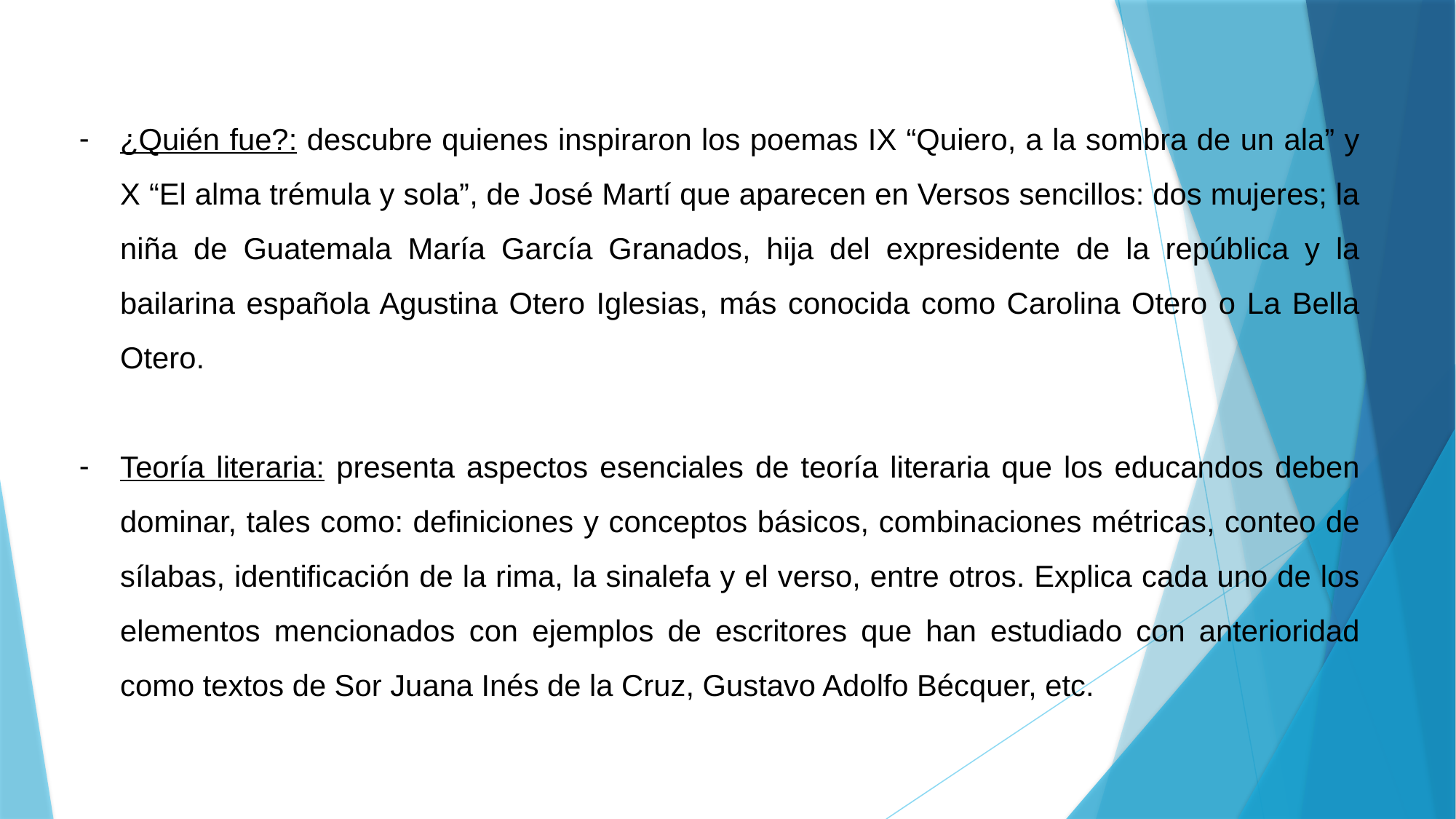

¿Quién fue?: descubre quienes inspiraron los poemas IX “Quiero, a la sombra de un ala” y X “El alma trémula y sola”, de José Martí que aparecen en Versos sencillos: dos mujeres; la niña de Guatemala María García Granados, hija del expresidente de la república y la bailarina española Agustina Otero Iglesias, más conocida como Carolina Otero o La Bella Otero.

Teoría literaria: presenta aspectos esenciales de teoría literaria que los educandos deben dominar, tales como: definiciones y conceptos básicos, combinaciones métricas, conteo de sílabas, identificación de la rima, la sinalefa y el verso, entre otros. Explica cada uno de los elementos mencionados con ejemplos de escritores que han estudiado con anterioridad como textos de Sor Juana Inés de la Cruz, Gustavo Adolfo Bécquer, etc.